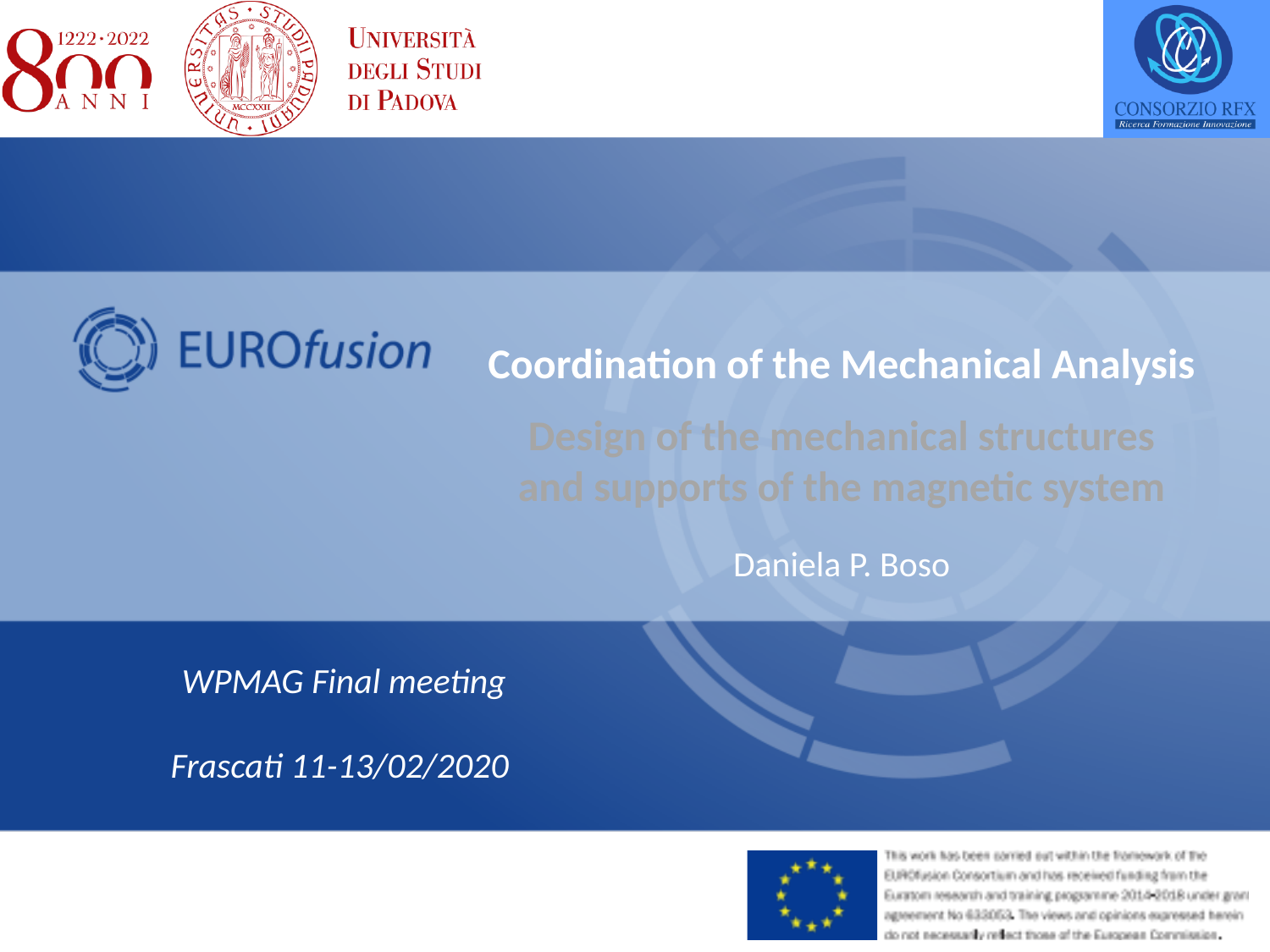

Coordination of the Mechanical Analysis
Design of the mechanical structures
and supports of the magnetic system
Daniela P. Boso
WPMAG Final meeting
Frascati 11-13/02/2020